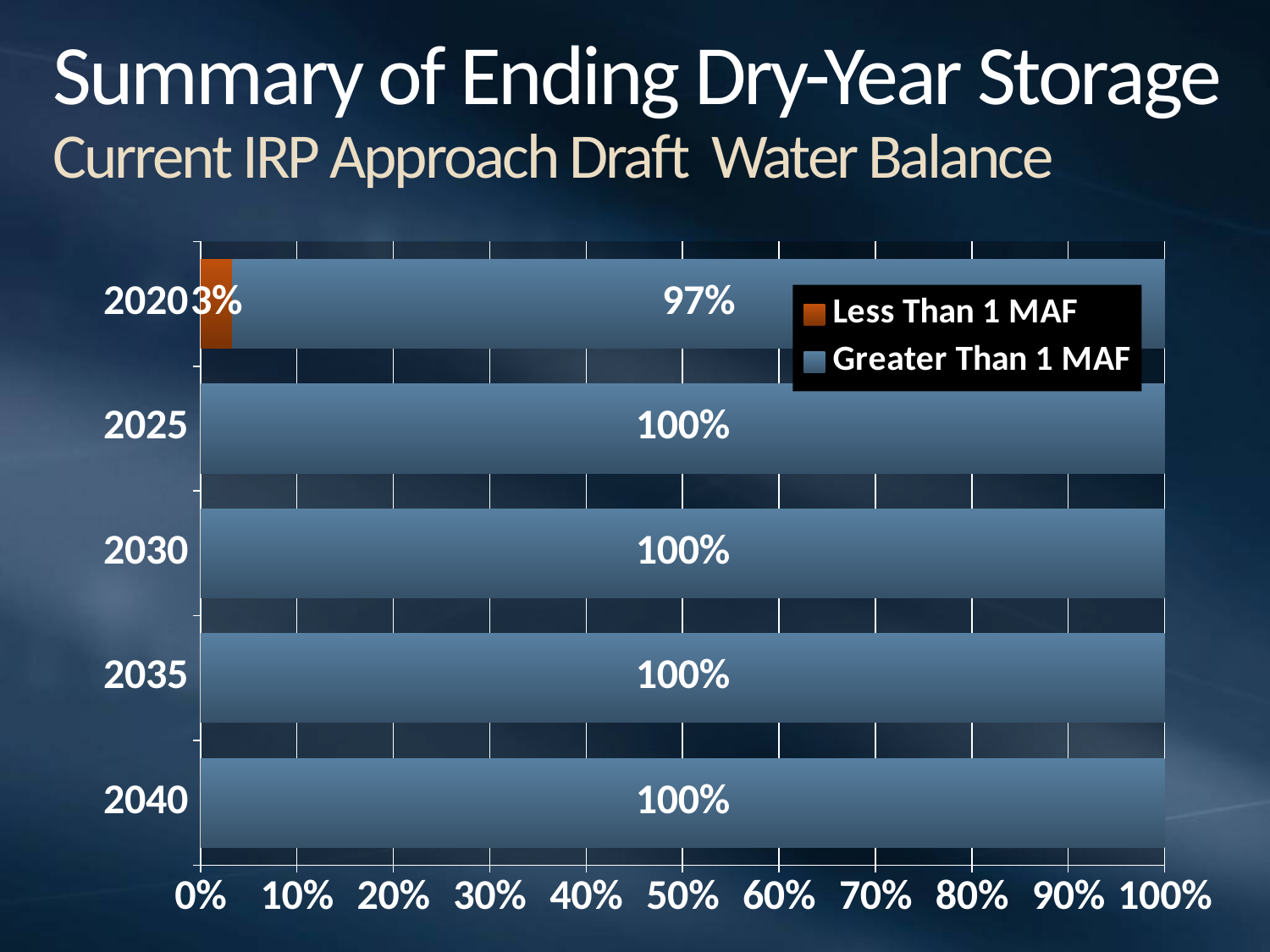

# Summary of Ending Dry-Year Storage Current IRP Approach Draft  Water Balance

### Chart

| Category | Less Than 1 MAF | Greater Than 1 MAF |
|---|---|---|
| 2040 | 0.0 | 1.0 |
| 2035 | 0.0 | 1.0 |
| 2030 | 0.0 | 1.0 |
| 2025 | 0.0 | 1.0 |
| 2020 | 0.03296703296703297 | 0.967032967032967 |